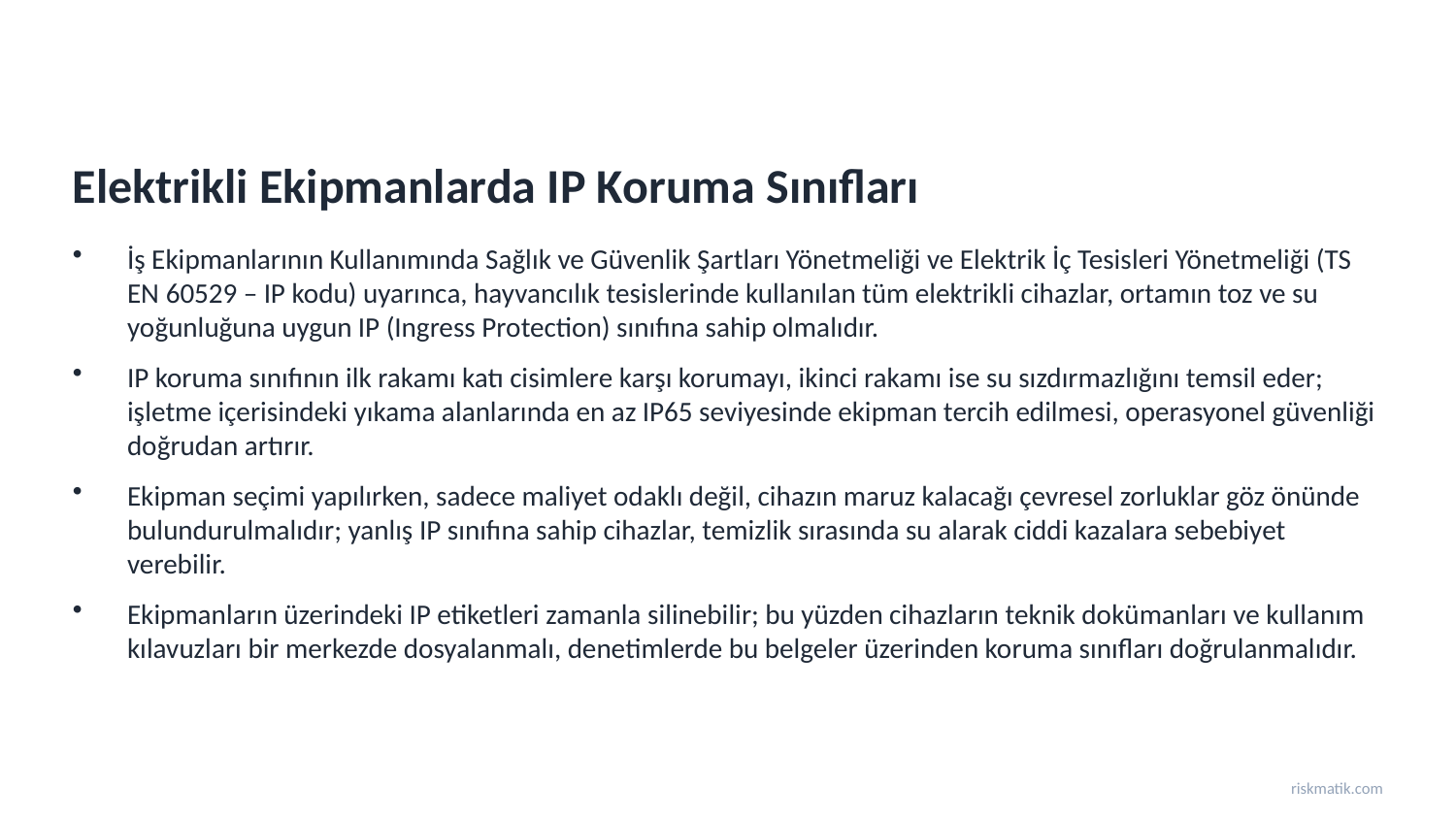

Elektrikli Ekipmanlarda IP Koruma Sınıfları
İş Ekipmanlarının Kullanımında Sağlık ve Güvenlik Şartları Yönetmeliği ve Elektrik İç Tesisleri Yönetmeliği (TS EN 60529 – IP kodu) uyarınca, hayvancılık tesislerinde kullanılan tüm elektrikli cihazlar, ortamın toz ve su yoğunluğuna uygun IP (Ingress Protection) sınıfına sahip olmalıdır.
IP koruma sınıfının ilk rakamı katı cisimlere karşı korumayı, ikinci rakamı ise su sızdırmazlığını temsil eder; işletme içerisindeki yıkama alanlarında en az IP65 seviyesinde ekipman tercih edilmesi, operasyonel güvenliği doğrudan artırır.
Ekipman seçimi yapılırken, sadece maliyet odaklı değil, cihazın maruz kalacağı çevresel zorluklar göz önünde bulundurulmalıdır; yanlış IP sınıfına sahip cihazlar, temizlik sırasında su alarak ciddi kazalara sebebiyet verebilir.
Ekipmanların üzerindeki IP etiketleri zamanla silinebilir; bu yüzden cihazların teknik dokümanları ve kullanım kılavuzları bir merkezde dosyalanmalı, denetimlerde bu belgeler üzerinden koruma sınıfları doğrulanmalıdır.
riskmatik.com